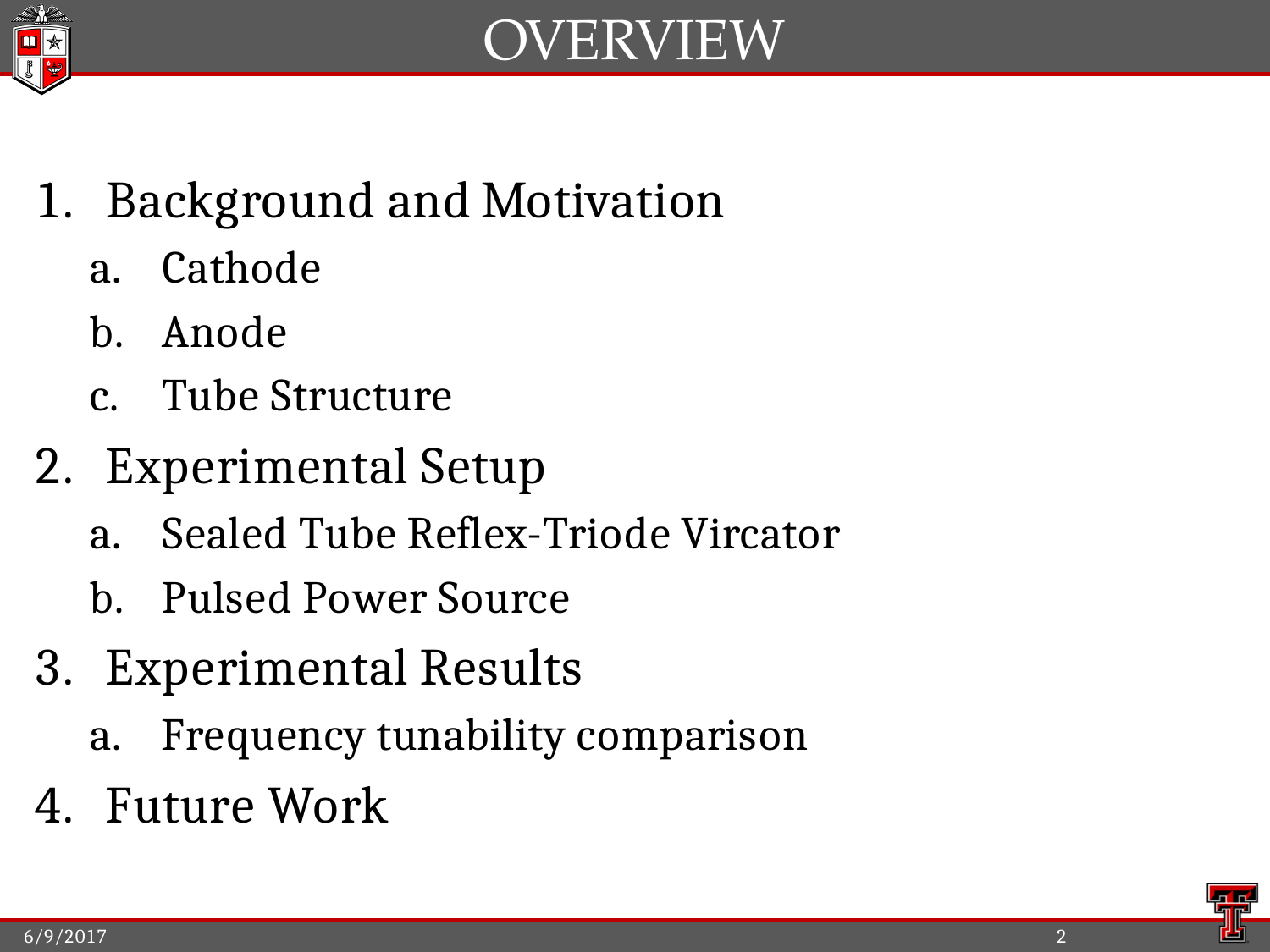

# Overview
Background and Motivation
Cathode
Anode
Tube Structure
Experimental Setup
Sealed Tube Reflex-Triode Vircator
Pulsed Power Source
Experimental Results
Frequency tunability comparison
Future Work
6/9/2017
2